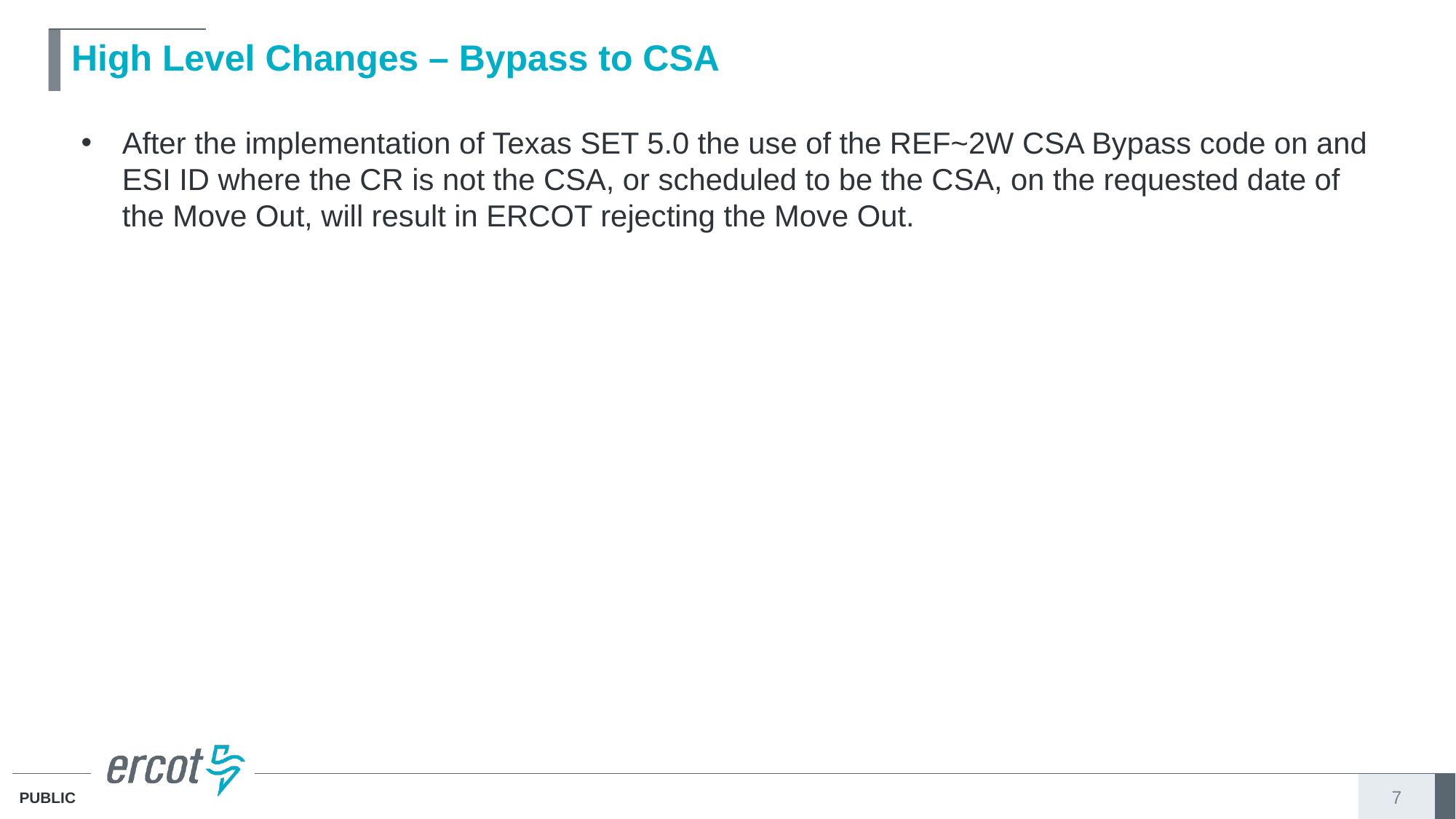

# High Level Changes – Bypass to CSA
After the implementation of Texas SET 5.0 the use of the REF~2W CSA Bypass code on and ESI ID where the CR is not the CSA, or scheduled to be the CSA, on the requested date of the Move Out, will result in ERCOT rejecting the Move Out.
7